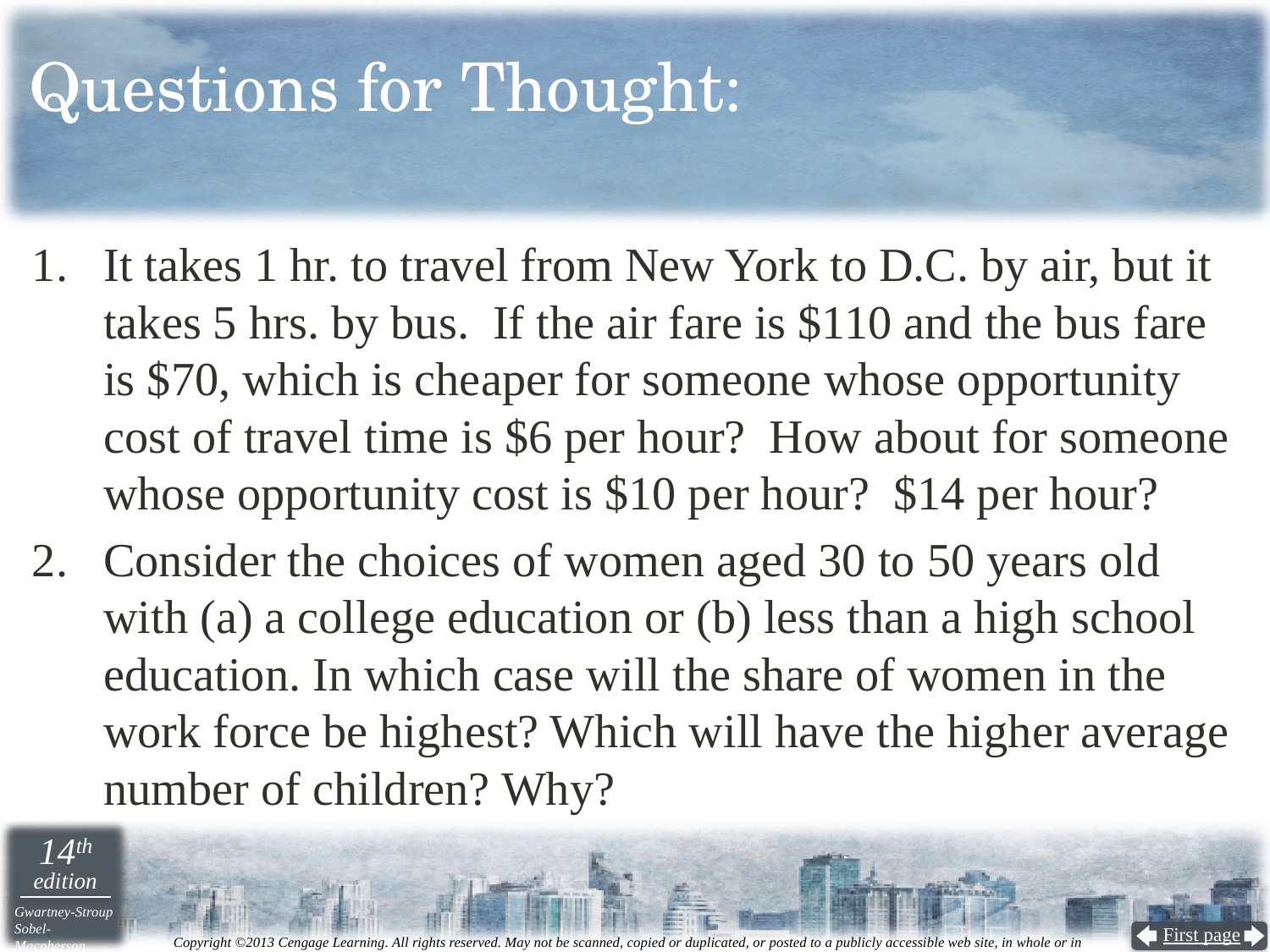

# Questions for Thought:
It takes 1 hr. to travel from New York to D.C. by air, but it takes 5 hrs. by bus.  If the air fare is $110 and the bus fare is $70, which is cheaper for someone whose opportunity cost of travel time is $6 per hour?  How about for someone whose opportunity cost is $10 per hour?  $14 per hour?
Consider the choices of women aged 30 to 50 years old with (a) a college education or (b) less than a high school education. In which case will the share of women in the work force be highest? Which will have the higher average number of children? Why?